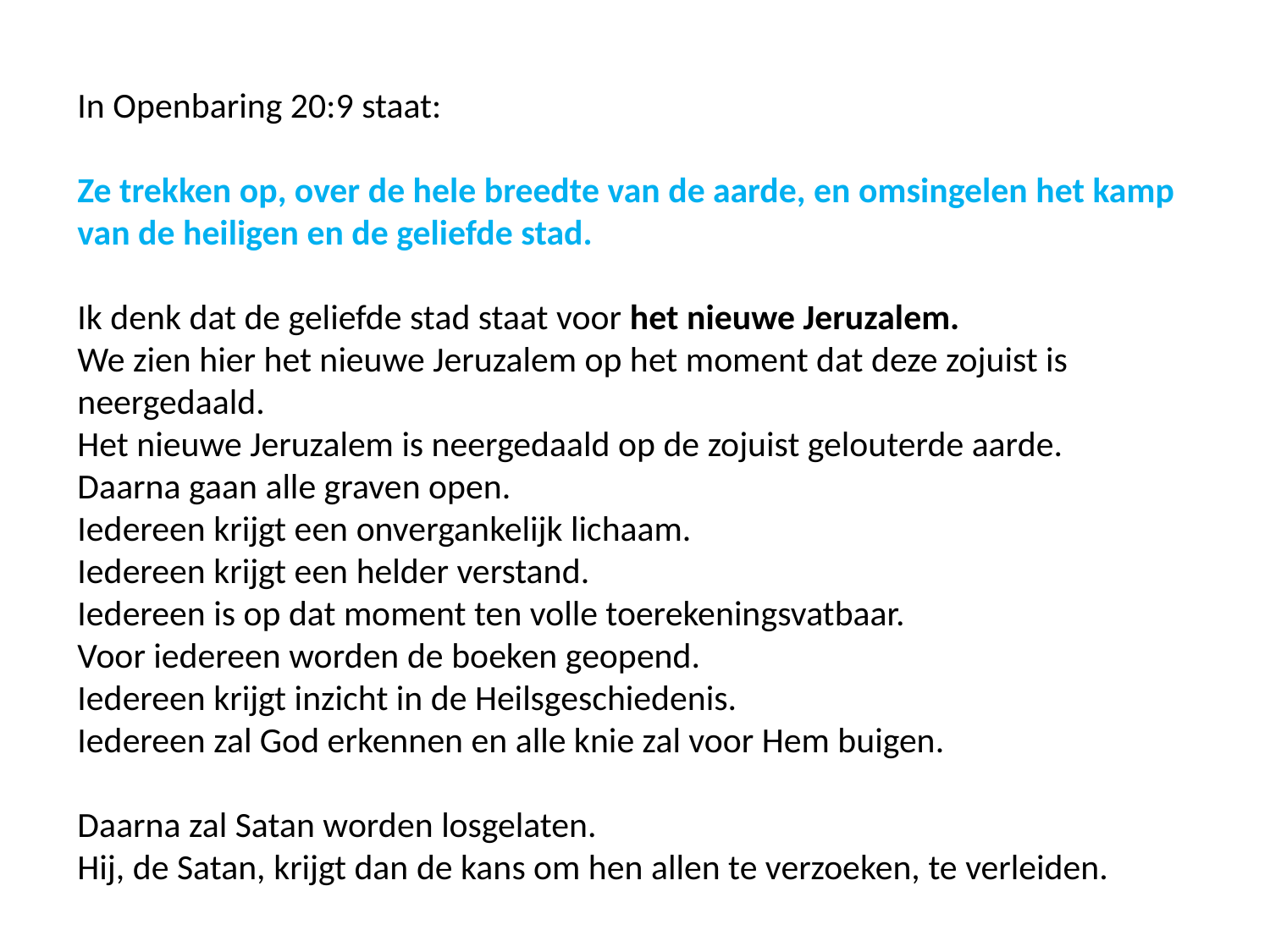

In Openbaring 20:9 staat:

Ze trekken op, over de hele breedte van de aarde, en omsingelen het kamp van de heiligen en de geliefde stad.

Ik denk dat de geliefde stad staat voor het nieuwe Jeruzalem.
We zien hier het nieuwe Jeruzalem op het moment dat deze zojuist is neergedaald.
Het nieuwe Jeruzalem is neergedaald op de zojuist gelouterde aarde.
Daarna gaan alle graven open.
Iedereen krijgt een onvergankelijk lichaam.
Iedereen krijgt een helder verstand.
Iedereen is op dat moment ten volle toerekeningsvatbaar.
Voor iedereen worden de boeken geopend.
Iedereen krijgt inzicht in de Heilsgeschiedenis.
Iedereen zal God erkennen en alle knie zal voor Hem buigen.

Daarna zal Satan worden losgelaten.
Hij, de Satan, krijgt dan de kans om hen allen te verzoeken, te verleiden.